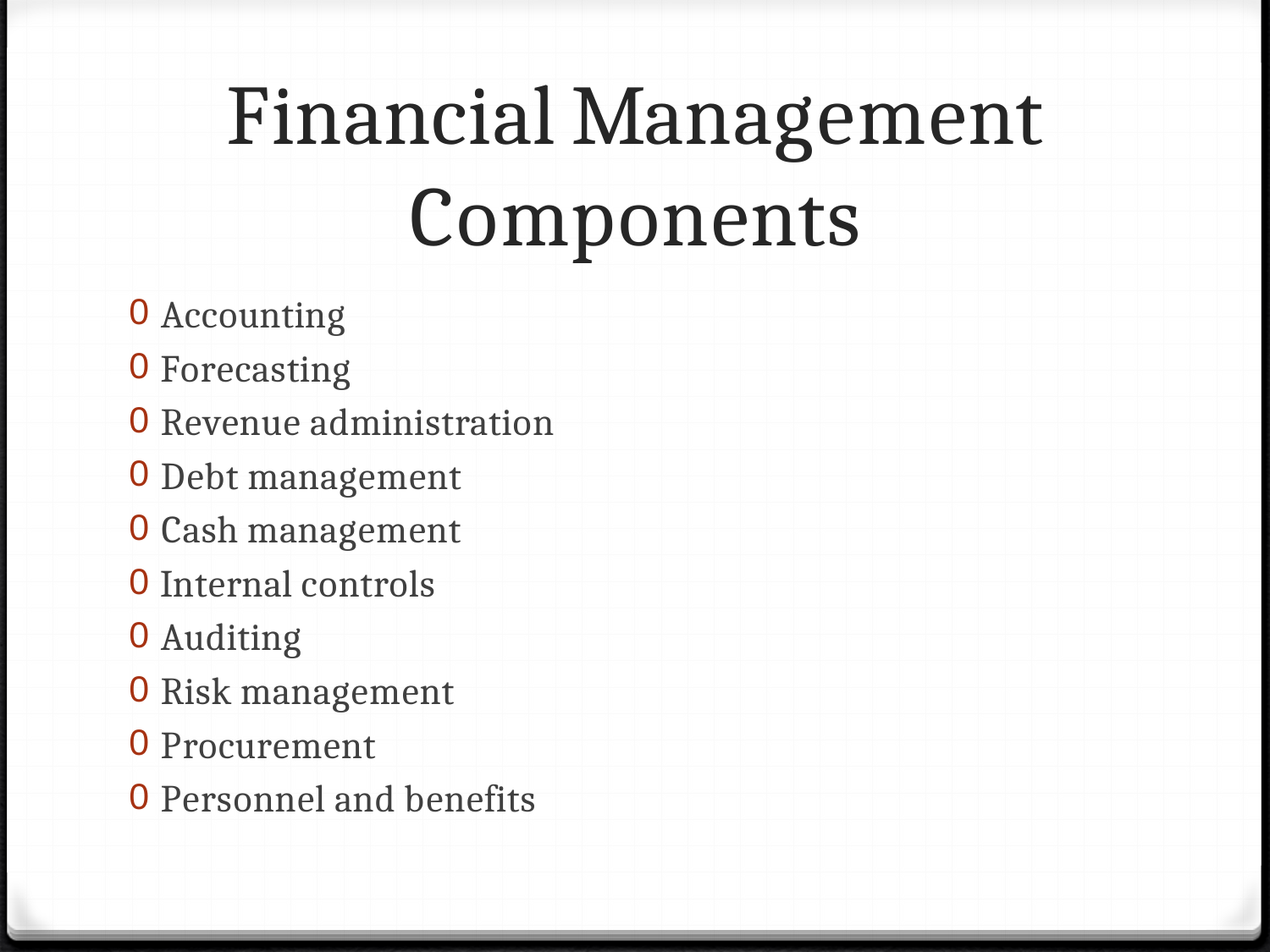

# Financial Management Components
Accounting
Forecasting
Revenue administration
Debt management
Cash management
Internal controls
Auditing
Risk management
Procurement
Personnel and benefits